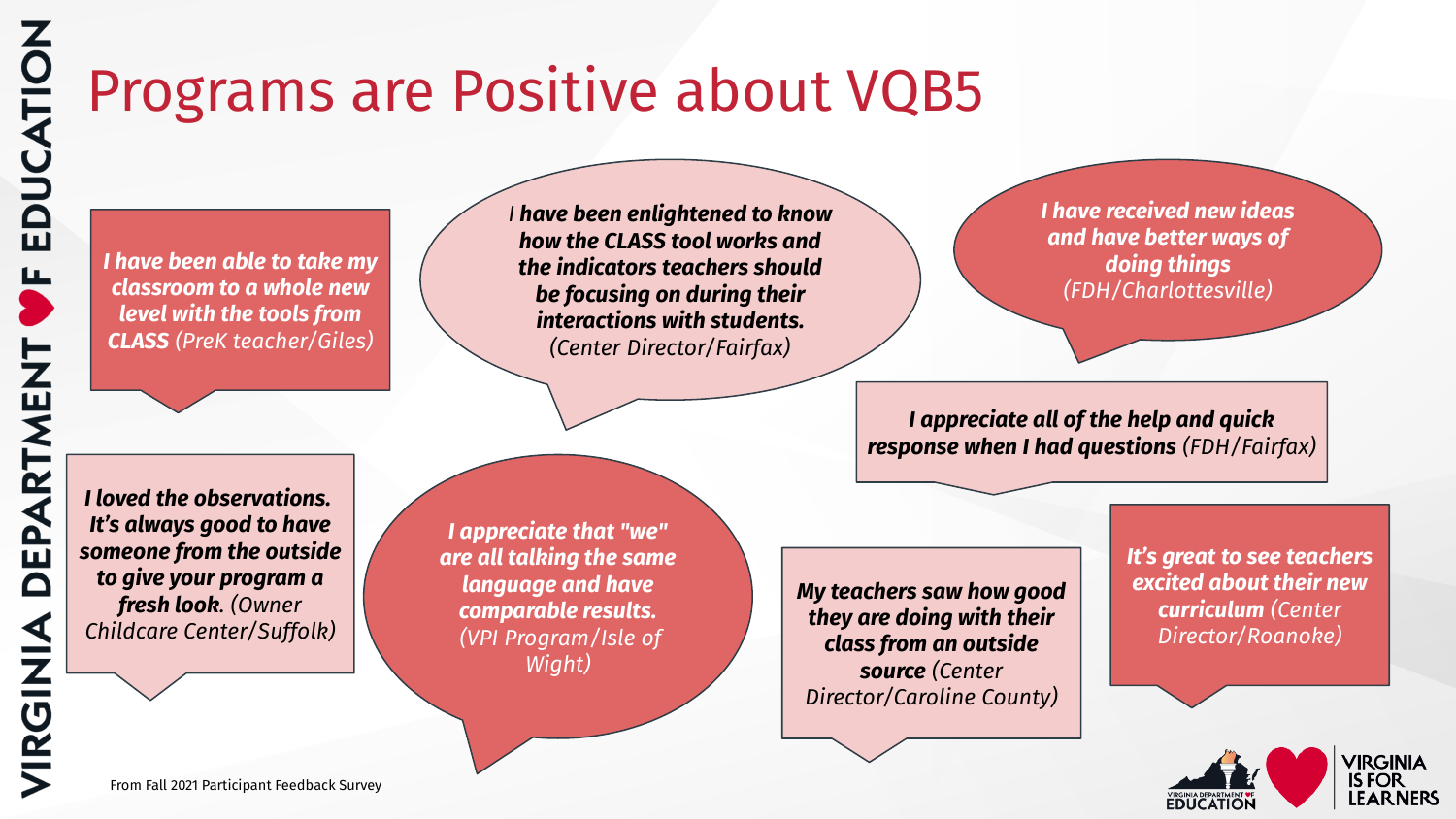

# Programs are Positive about VQB5
I have been enlightened to know how the CLASS tool works and the indicators teachers should be focusing on during their interactions with students. (Center Director/Fairfax)
I have received new ideas and have better ways of doing things (FDH/Charlottesville)
I have been able to take my classroom to a whole new level with the tools from CLASS (PreK teacher/Giles)
I appreciate all of the help and quick response when I had questions (FDH/Fairfax)
I appreciate that "we" are all talking the same language and have comparable results.
 (VPI Program/Isle of Wight)
I loved the observations.  It’s always good to have someone from the outside to give your program a fresh look. (Owner Childcare Center/Suffolk)
It’s great to see teachers excited about their new curriculum (Center Director/Roanoke)
My teachers saw how good they are doing with their class from an outside source (Center Director/Caroline County)
17
From Fall 2021 Participant Feedback Survey